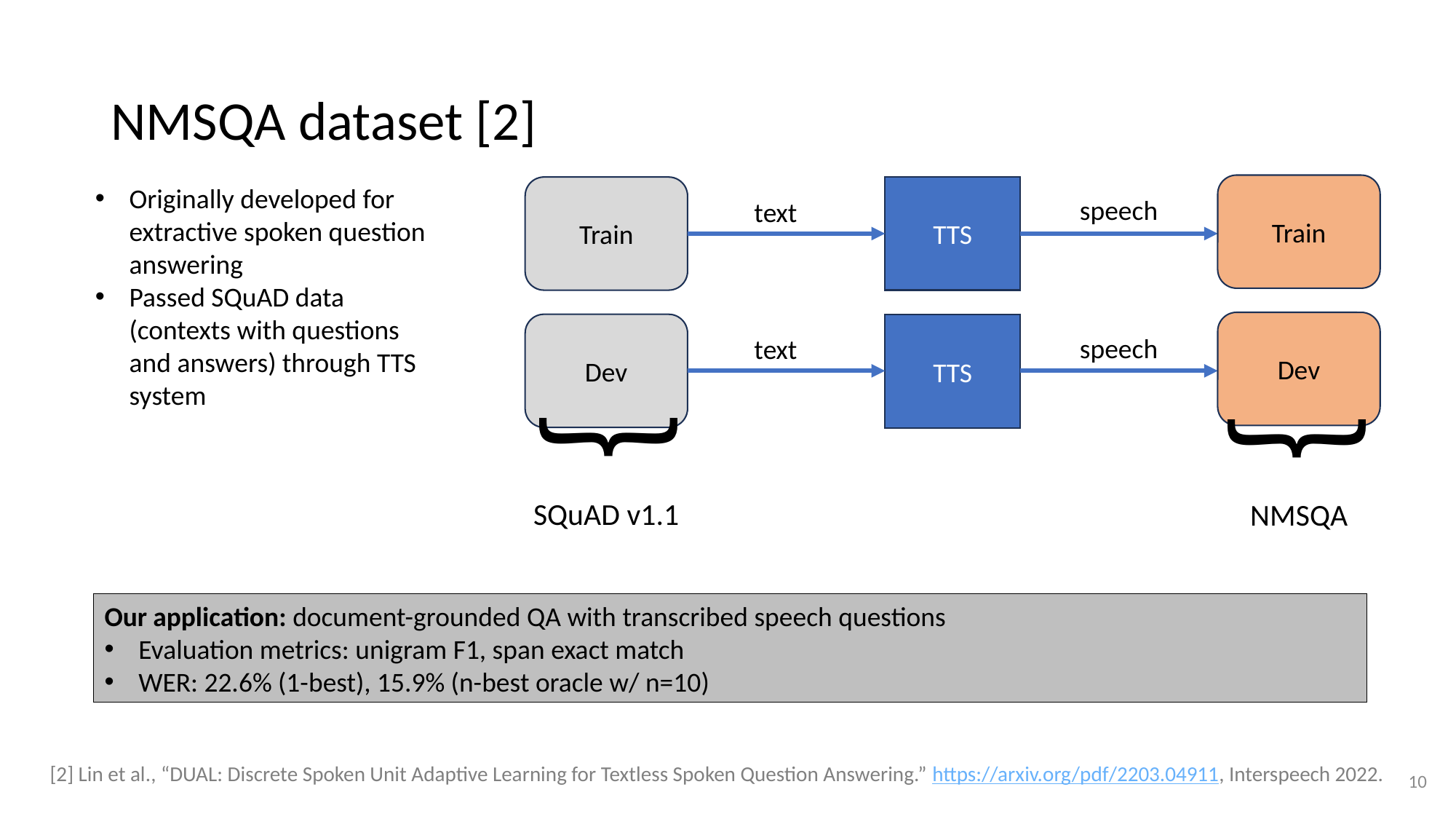

# NMSQA dataset [2]
Train
Originally developed for extractive spoken question answering
Passed SQuAD data (contexts with questions and answers) through TTS system
Train
TTS
speech
text
Dev
Dev
TTS
speech
text
︷
︷
SQuAD v1.1
NMSQA
Our application: document-grounded QA with transcribed speech questions
Evaluation metrics: unigram F1, span exact match
WER: 22.6% (1-best), 15.9% (n-best oracle w/ n=10)
[2] Lin et al., “DUAL: Discrete Spoken Unit Adaptive Learning for Textless Spoken Question Answering.” https://arxiv.org/pdf/2203.04911, Interspeech 2022.
10